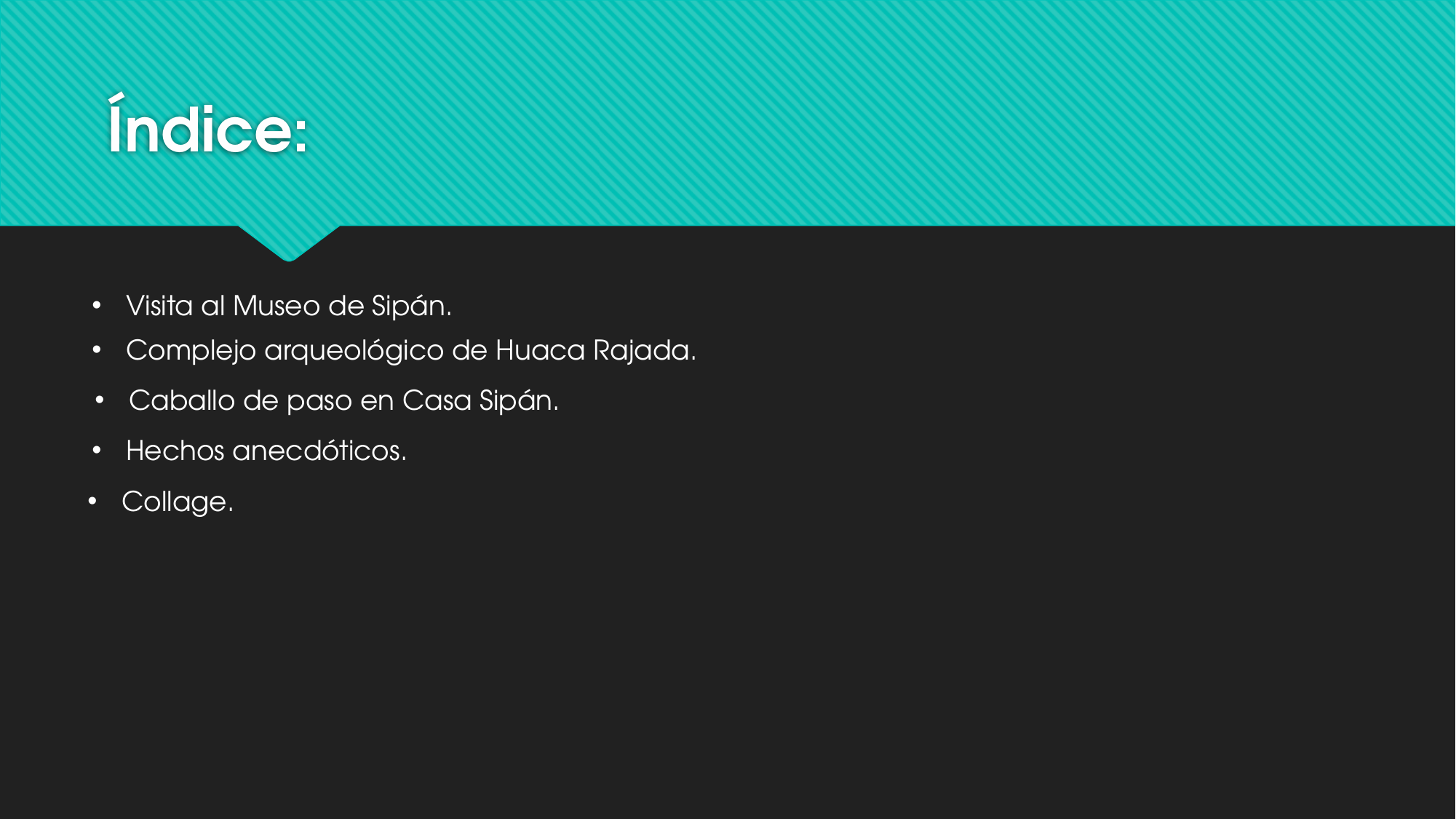

# Índice:
Visita al Museo de Sipán.
Complejo arqueológico de Huaca Rajada.
Caballo de paso en Casa Sipán.
Hechos anecdóticos.
Collage.